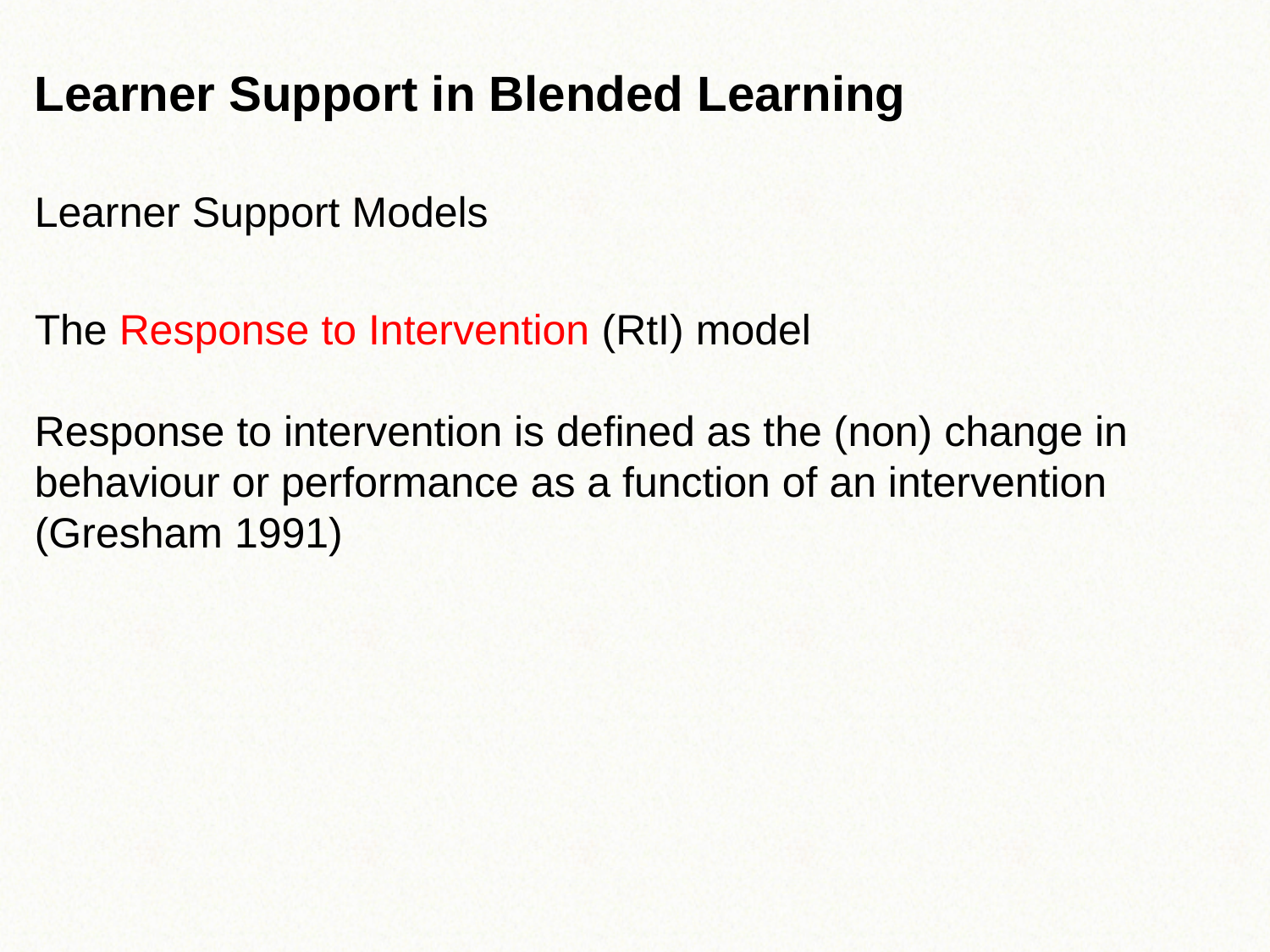

Learner Support in Blended Learning
Learner Support Models
The Response to Intervention (RtI) model

Response to intervention is defined as the (non) change in behaviour or performance as a function of an intervention (Gresham 1991)